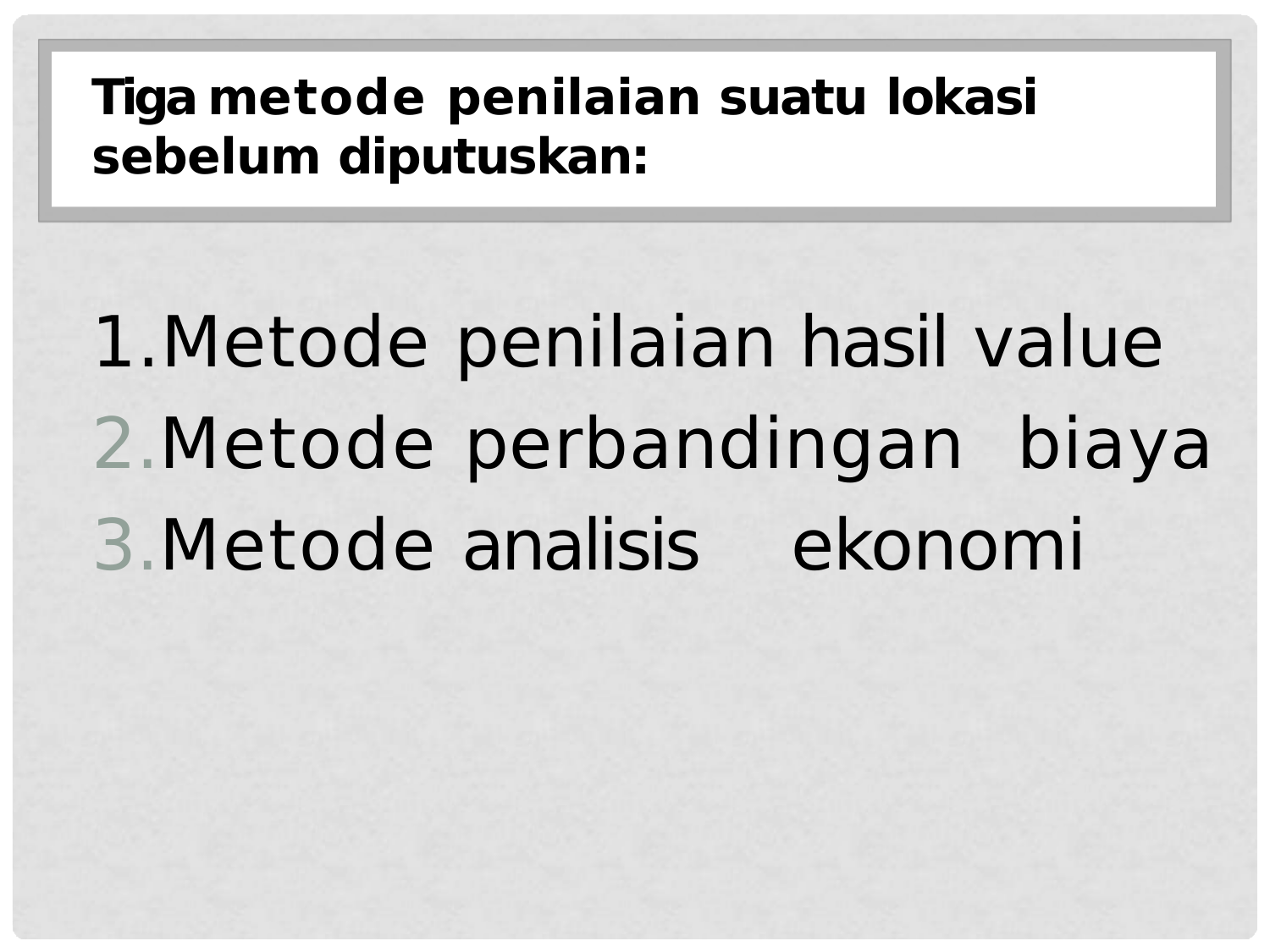

Tiga metode penilaian suatu lokasi sebelum diputuskan:
# 1.Metode penilaian hasil value
Metode perbandingan    biaya
Metode analisis	ekonomi